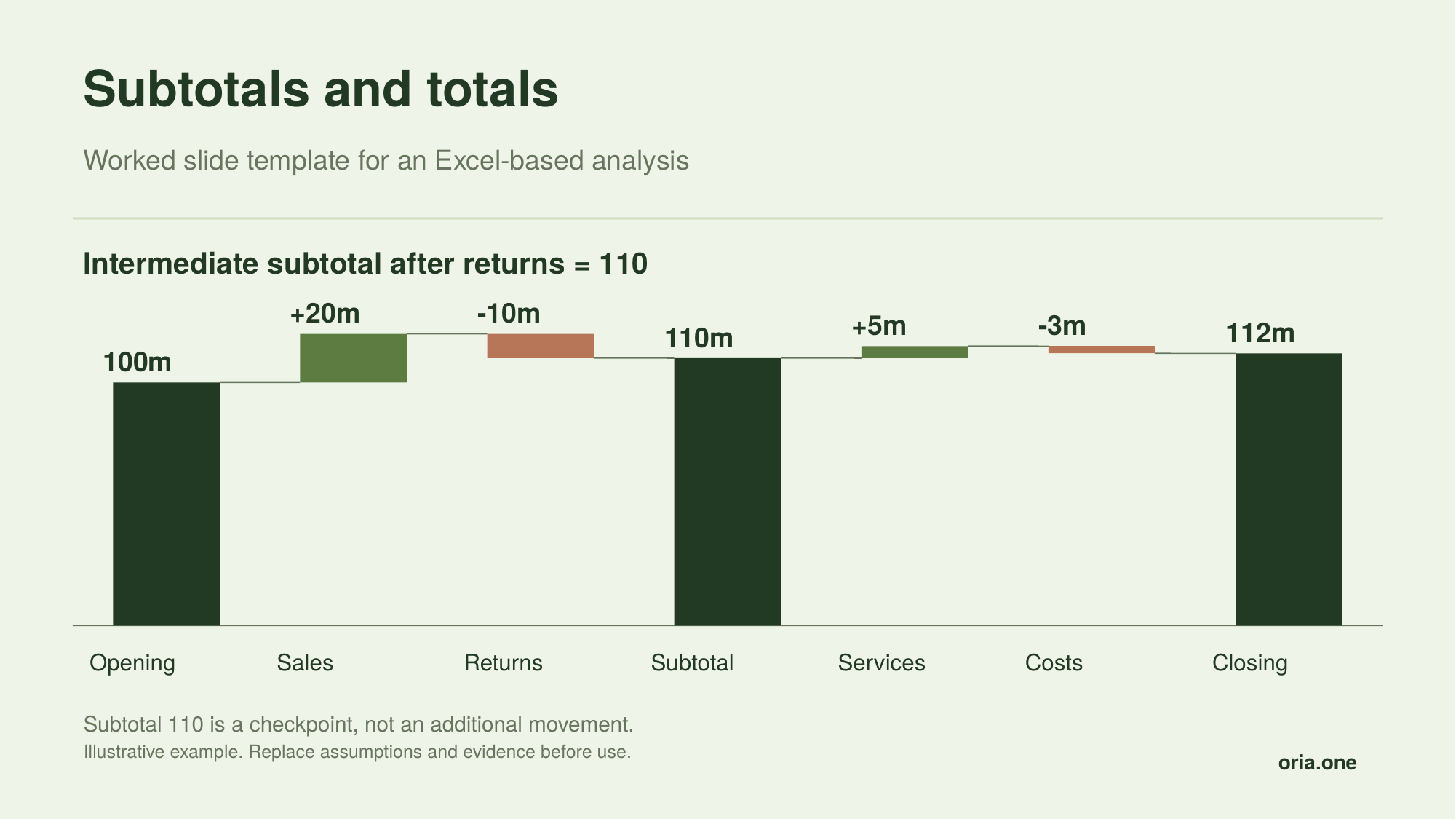

Subtotals and totals
Worked slide template for an Excel-based analysis

Intermediate subtotal after returns = 110
+20m
-10m
+5m
-3m
112m
110m

100m

Opening
Sales
Returns
Subtotal
Services
Costs
Closing
Subtotal 110 is a checkpoint, not an additional movement.
Illustrative example. Replace assumptions and evidence before use.
oria.one